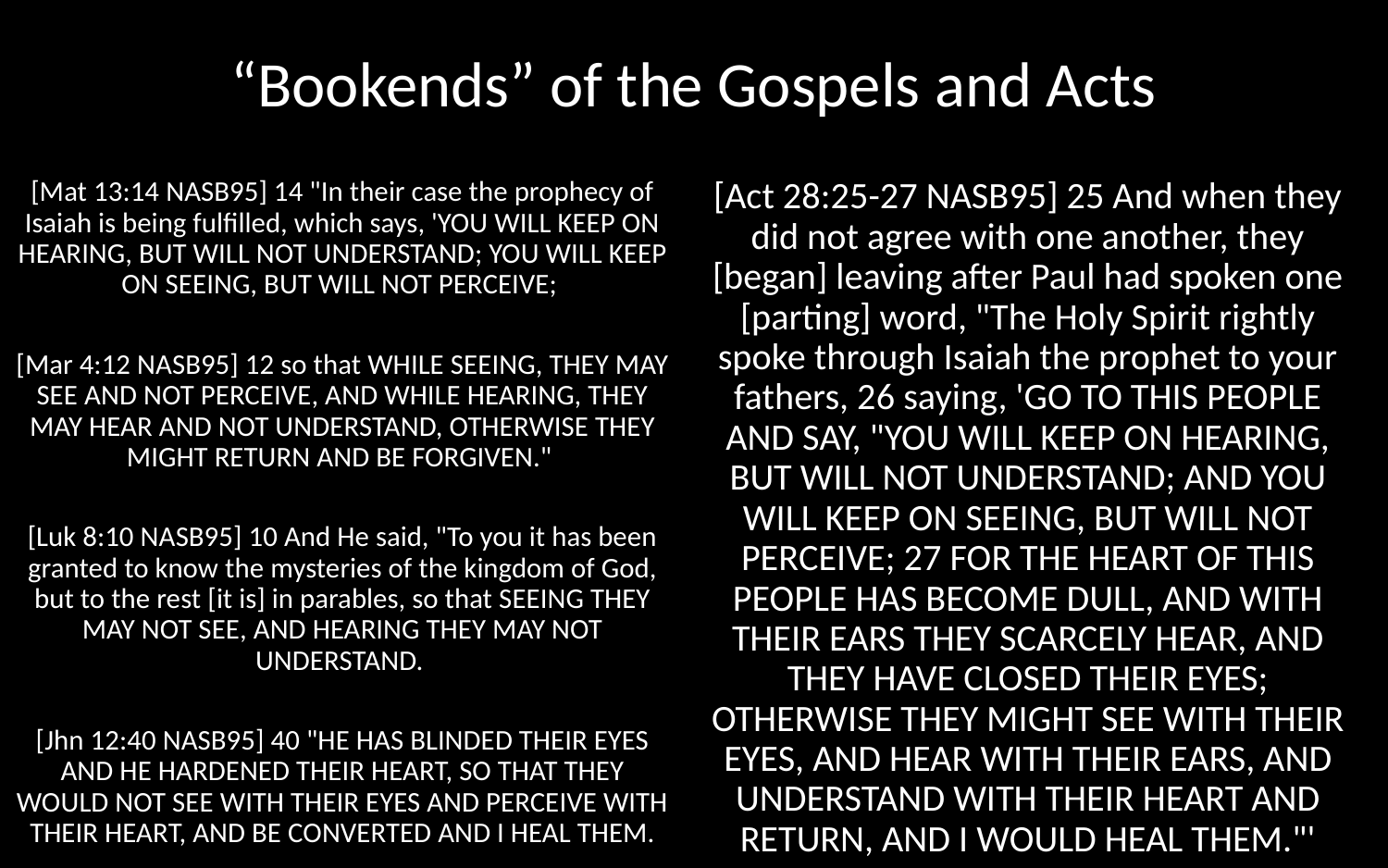

# “Bookends” of the Gospels and Acts
[Mat 13:14 NASB95] 14 "In their case the prophecy of Isaiah is being fulfilled, which says, 'YOU WILL KEEP ON HEARING, BUT WILL NOT UNDERSTAND; YOU WILL KEEP ON SEEING, BUT WILL NOT PERCEIVE; 
[Mar 4:12 NASB95] 12 so that WHILE SEEING, THEY MAY SEE AND NOT PERCEIVE, AND WHILE HEARING, THEY MAY HEAR AND NOT UNDERSTAND, OTHERWISE THEY MIGHT RETURN AND BE FORGIVEN." 
[Luk 8:10 NASB95] 10 And He said, "To you it has been granted to know the mysteries of the kingdom of God, but to the rest [it is] in parables, so that SEEING THEY MAY NOT SEE, AND HEARING THEY MAY NOT UNDERSTAND. 
[Jhn 12:40 NASB95] 40 "HE HAS BLINDED THEIR EYES AND HE HARDENED THEIR HEART, SO THAT THEY WOULD NOT SEE WITH THEIR EYES AND PERCEIVE WITH THEIR HEART, AND BE CONVERTED AND I HEAL THEM.
[Act 28:25-27 NASB95] 25 And when they did not agree with one another, they [began] leaving after Paul had spoken one [parting] word, "The Holy Spirit rightly spoke through Isaiah the prophet to your fathers, 26 saying, 'GO TO THIS PEOPLE AND SAY, "YOU WILL KEEP ON HEARING, BUT WILL NOT UNDERSTAND; AND YOU WILL KEEP ON SEEING, BUT WILL NOT PERCEIVE; 27 FOR THE HEART OF THIS PEOPLE HAS BECOME DULL, AND WITH THEIR EARS THEY SCARCELY HEAR, AND THEY HAVE CLOSED THEIR EYES; OTHERWISE THEY MIGHT SEE WITH THEIR EYES, AND HEAR WITH THEIR EARS, AND UNDERSTAND WITH THEIR HEART AND RETURN, AND I WOULD HEAL THEM."'